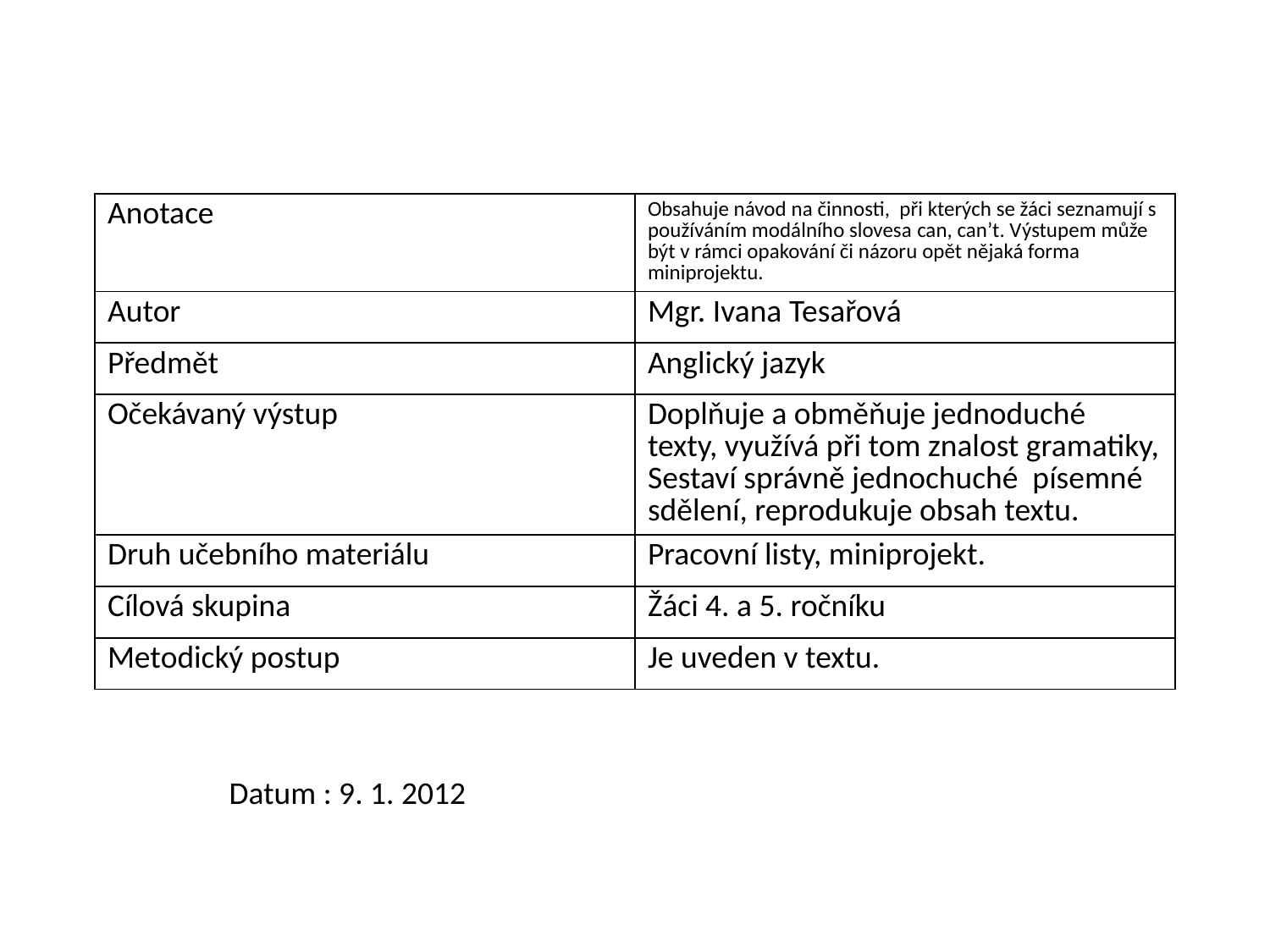

| Anotace | Obsahuje návod na činnosti, při kterých se žáci seznamují s používáním modálního slovesa can, can’t. Výstupem může být v rámci opakování či názoru opět nějaká forma miniprojektu. |
| --- | --- |
| Autor | Mgr. Ivana Tesařová |
| Předmět | Anglický jazyk |
| Očekávaný výstup | Doplňuje a obměňuje jednoduché texty, využívá při tom znalost gramatiky, Sestaví správně jednochuché písemné sdělení, reprodukuje obsah textu. |
| Druh učebního materiálu | Pracovní listy, miniprojekt. |
| Cílová skupina | Žáci 4. a 5. ročníku |
| Metodický postup | Je uveden v textu. |
Datum : 9. 1. 2012